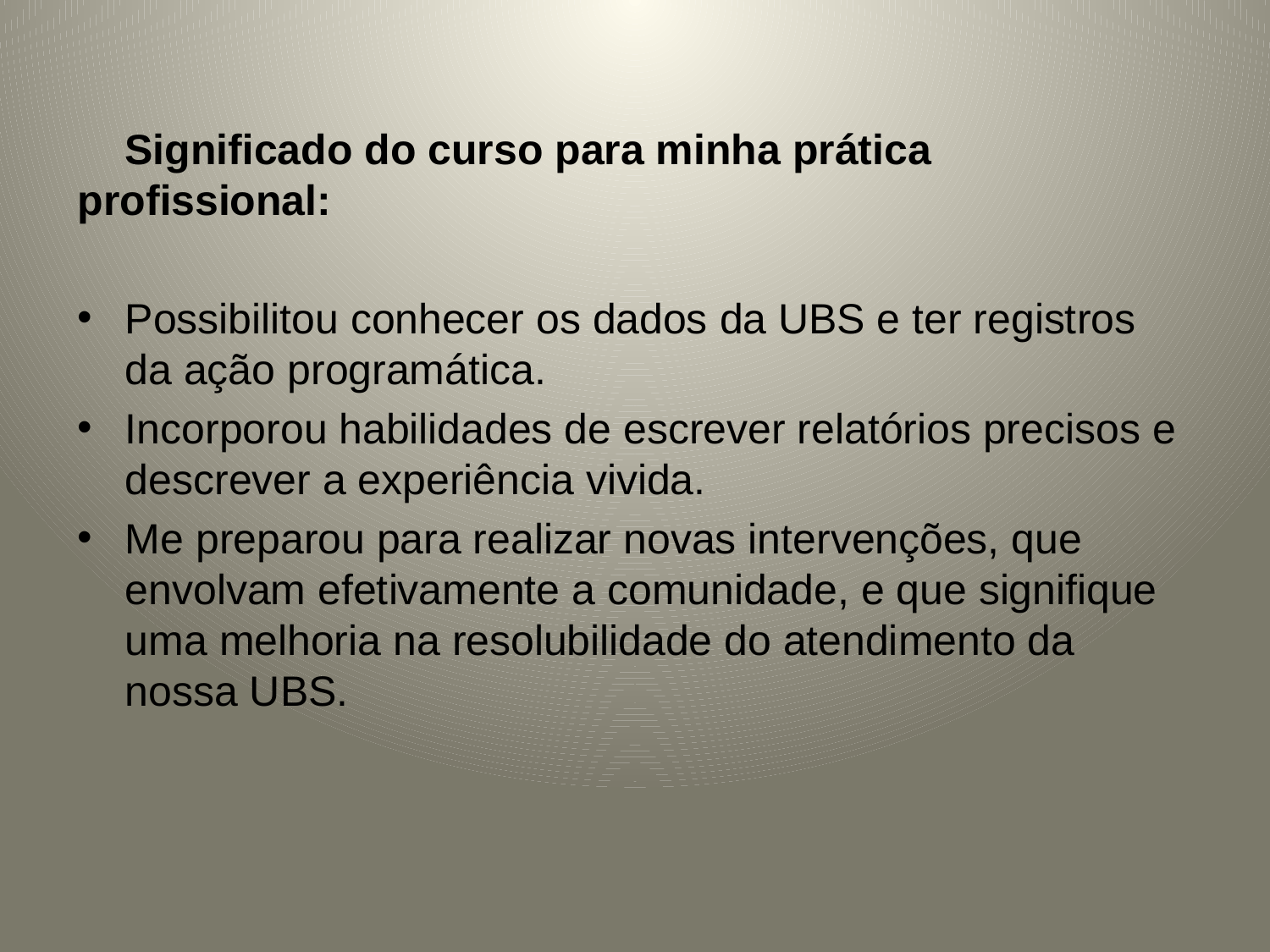

Signiﬁcado do curso para minha prática proﬁssional:

Possibilitou conhecer os dados da UBS e ter registros da ação programática.
Incorporou habilidades de escrever relatórios precisos e descrever a experiência vivida.
Me preparou para realizar novas intervenções, que envolvam efetivamente a comunidade, e que signifique uma melhoria na resolubilidade do atendimento da nossa UBS.